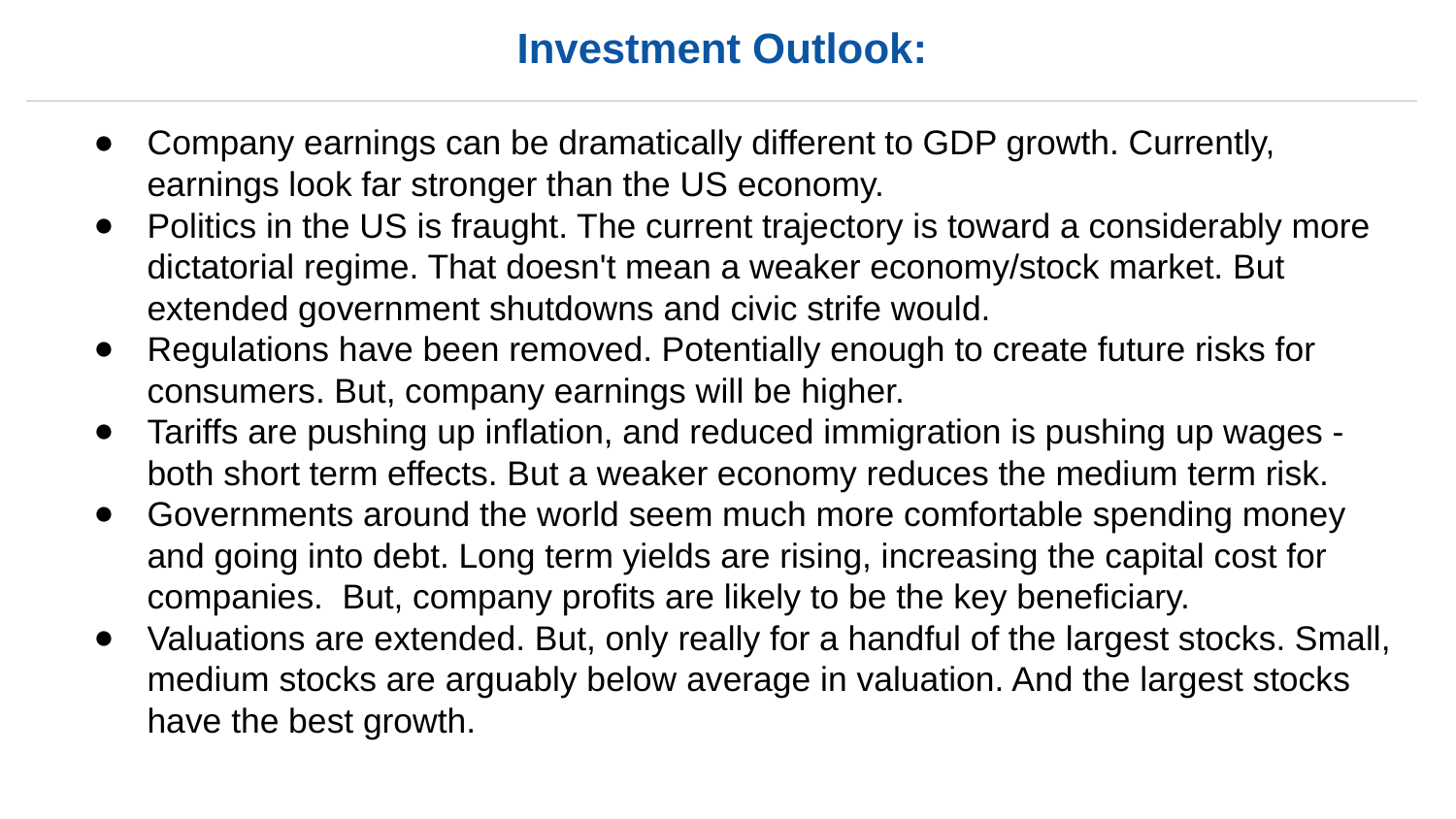

Investment Outlook:
Company earnings can be dramatically different to GDP growth. Currently, earnings look far stronger than the US economy.
Politics in the US is fraught. The current trajectory is toward a considerably more dictatorial regime. That doesn't mean a weaker economy/stock market. But extended government shutdowns and civic strife would.
Regulations have been removed. Potentially enough to create future risks for consumers. But, company earnings will be higher.
Tariffs are pushing up inflation, and reduced immigration is pushing up wages - both short term effects. But a weaker economy reduces the medium term risk.
Governments around the world seem much more comfortable spending money and going into debt. Long term yields are rising, increasing the capital cost for companies.  But, company profits are likely to be the key beneficiary.
Valuations are extended. But, only really for a handful of the largest stocks. Small, medium stocks are arguably below average in valuation. And the largest stocks have the best growth.